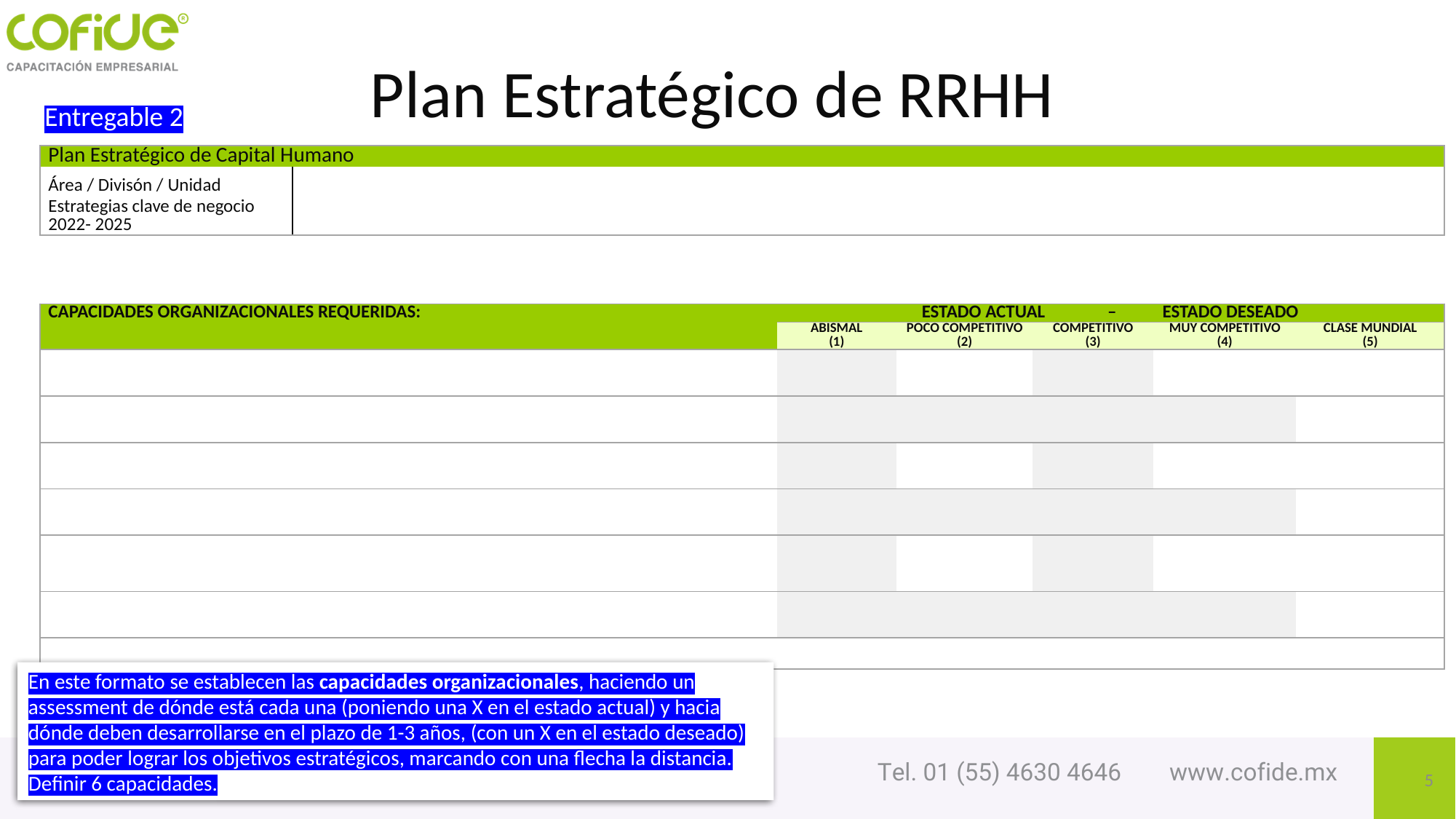

# Plan Estratégico de RRHH
Entregable 2
| Plan Estratégico de Capital Humano |  |
| --- | --- |
| Área / Divisón / Unidad |  |
| Estrategias clave de negocio 2022- 2025 |  |
| CAPACIDADES ORGANIZACIONALES REQUERIDAS: | ESTADO ACTUAL – ESTADO DESEADO |  |  |  |  |
| --- | --- | --- | --- | --- | --- |
|  | ABISMAL (1) | POCO COMPETITIVO (2) | COMPETITIVO (3) | MUY COMPETITIVO (4) | CLASE MUNDIAL (5) |
|  |  |  |  |  |  |
|  |  |  |  |  |  |
|  |  |  |  |  |  |
|  |  |  |  |  |  |
|  |  |  |  |  |  |
|  |  |  |  |  |  |
|  |  |  |  |  |  |
En este formato se establecen las capacidades organizacionales, haciendo un assessment de dónde está cada una (poniendo una X en el estado actual) y hacia dónde deben desarrollarse en el plazo de 1-3 años, (con un X en el estado deseado) para poder lograr los objetivos estratégicos, marcando con una flecha la distancia. Definir 6 capacidades.
5